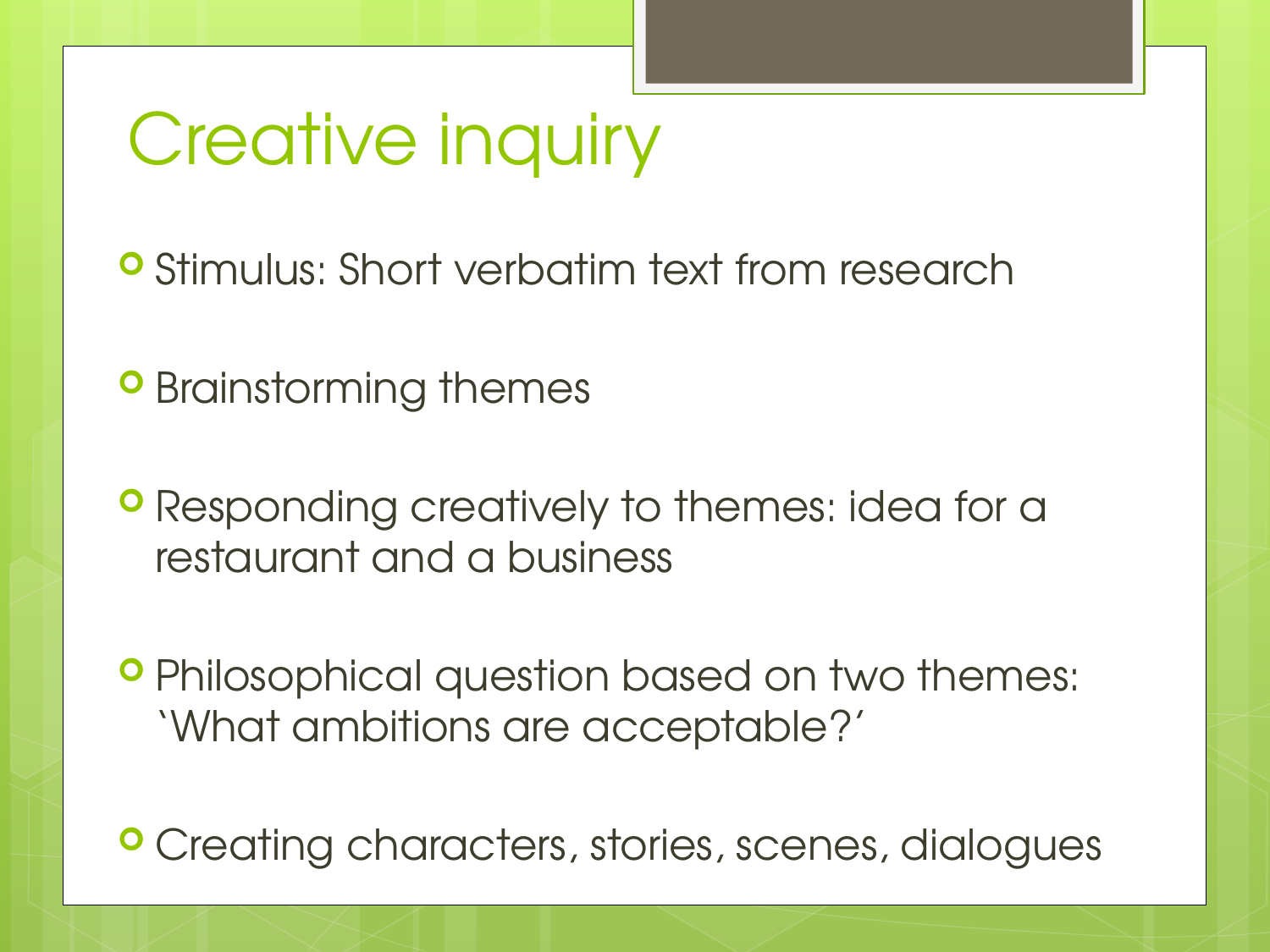

# Creative inquiry
Stimulus: Short verbatim text from research

Brainstorming themes

Responding creatively to themes: idea for a restaurant and a business

Philosophical question based on two themes: ‘What ambitions are acceptable?’

Creating characters, stories, scenes, dialogues